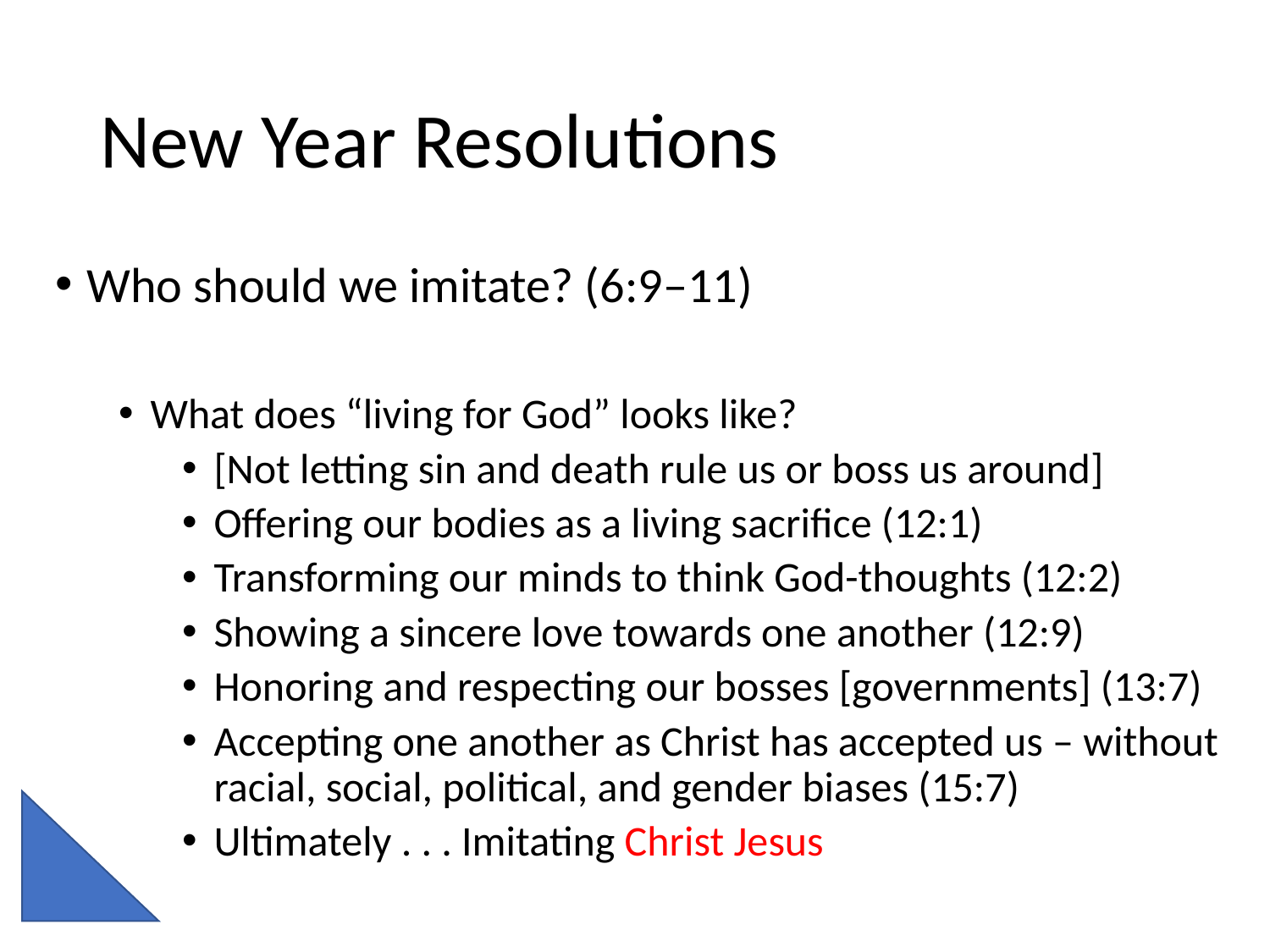

# New Year Resolutions
Who should we imitate? (6:9–11)

What does “living for God” looks like?
[Not letting sin and death rule us or boss us around]
Offering our bodies as a living sacrifice (12:1)
Transforming our minds to think God-thoughts (12:2)
Showing a sincere love towards one another (12:9)
Honoring and respecting our bosses [governments] (13:7)
Accepting one another as Christ has accepted us – without racial, social, political, and gender biases (15:7)
Ultimately . . . Imitating Christ Jesus